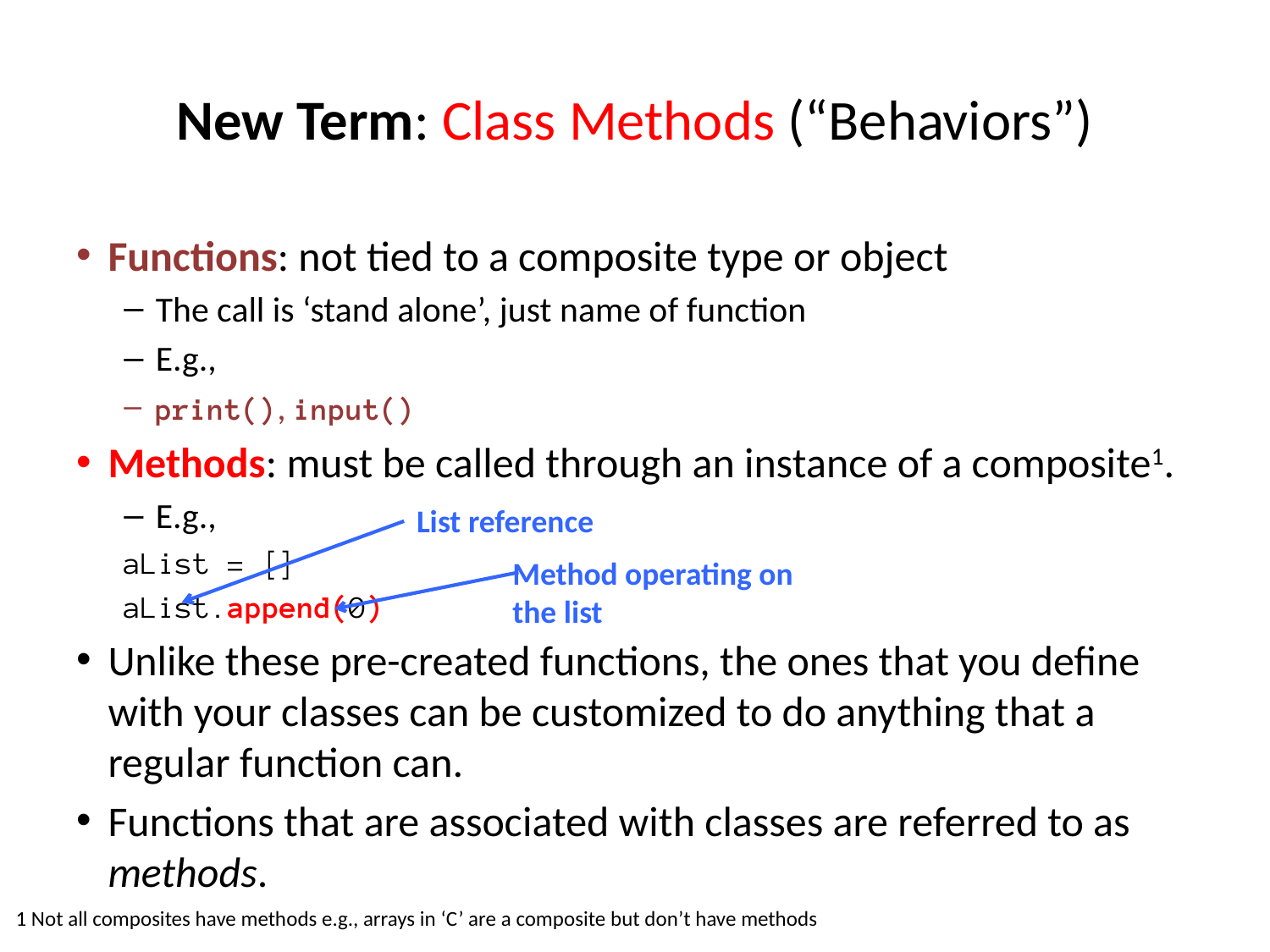

New Term: Class Methods (“Behaviors”)
Functions: not tied to a composite type or object
The call is ‘stand alone’, just name of function
E.g.,
print(), input()
Methods: must be called through an instance of a composite1.
E.g.,
aList = []
aList.append(0)
Unlike these pre-created functions, the ones that you define with your classes can be customized to do anything that a regular function can.
Functions that are associated with classes are referred to as methods.
List reference
Method operating on the list
1 Not all composites have methods e.g., arrays in ‘C’ are a composite but don’t have methods